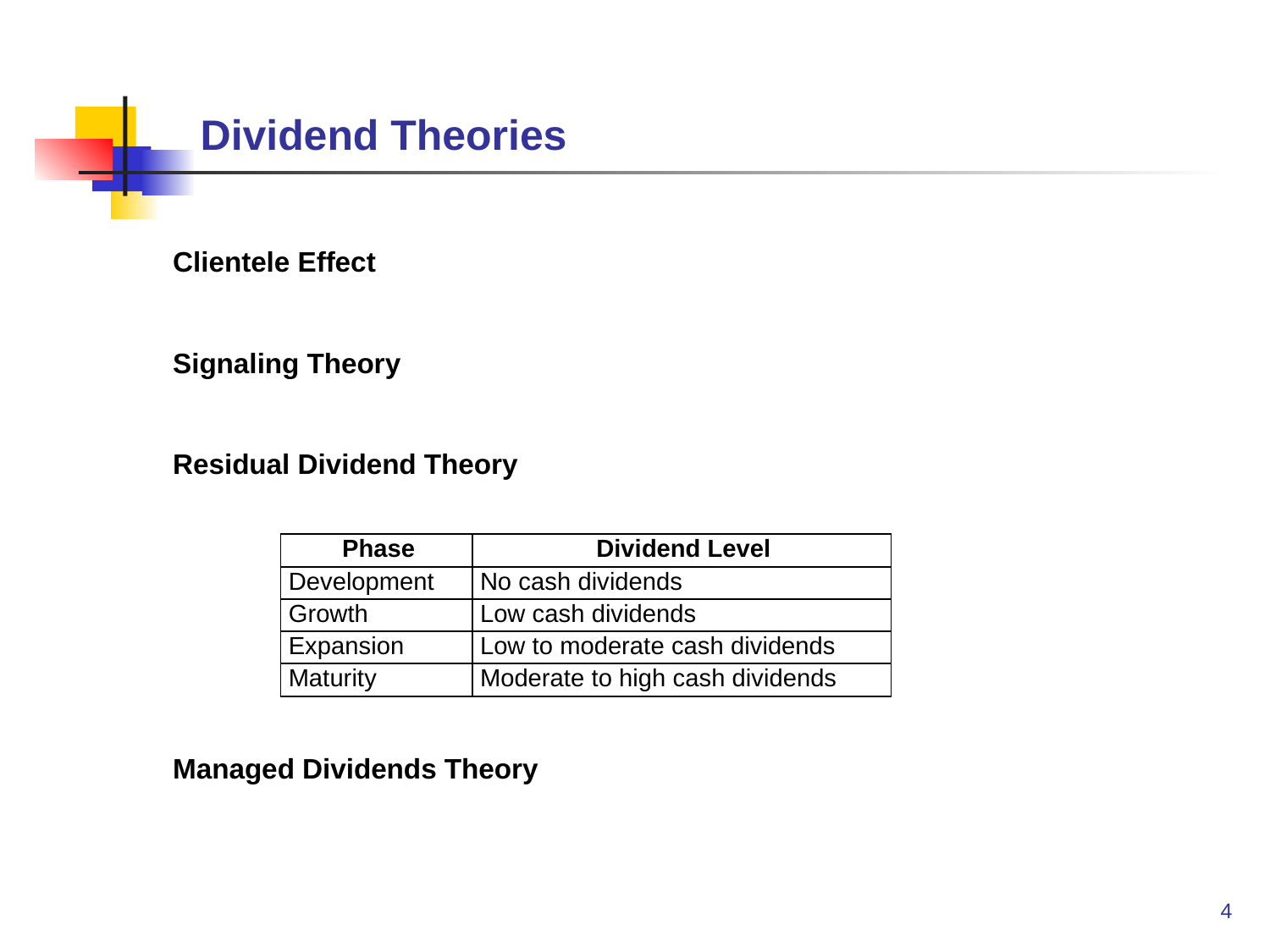

# Dividend Theories
Clientele Effect

Signaling Theory

Residual Dividend Theory

Managed Dividends Theory

| Phase | Dividend Level |
| --- | --- |
| Development | No cash dividends |
| Growth | Low cash dividends |
| Expansion | Low to moderate cash dividends |
| Maturity | Moderate to high cash dividends |
4